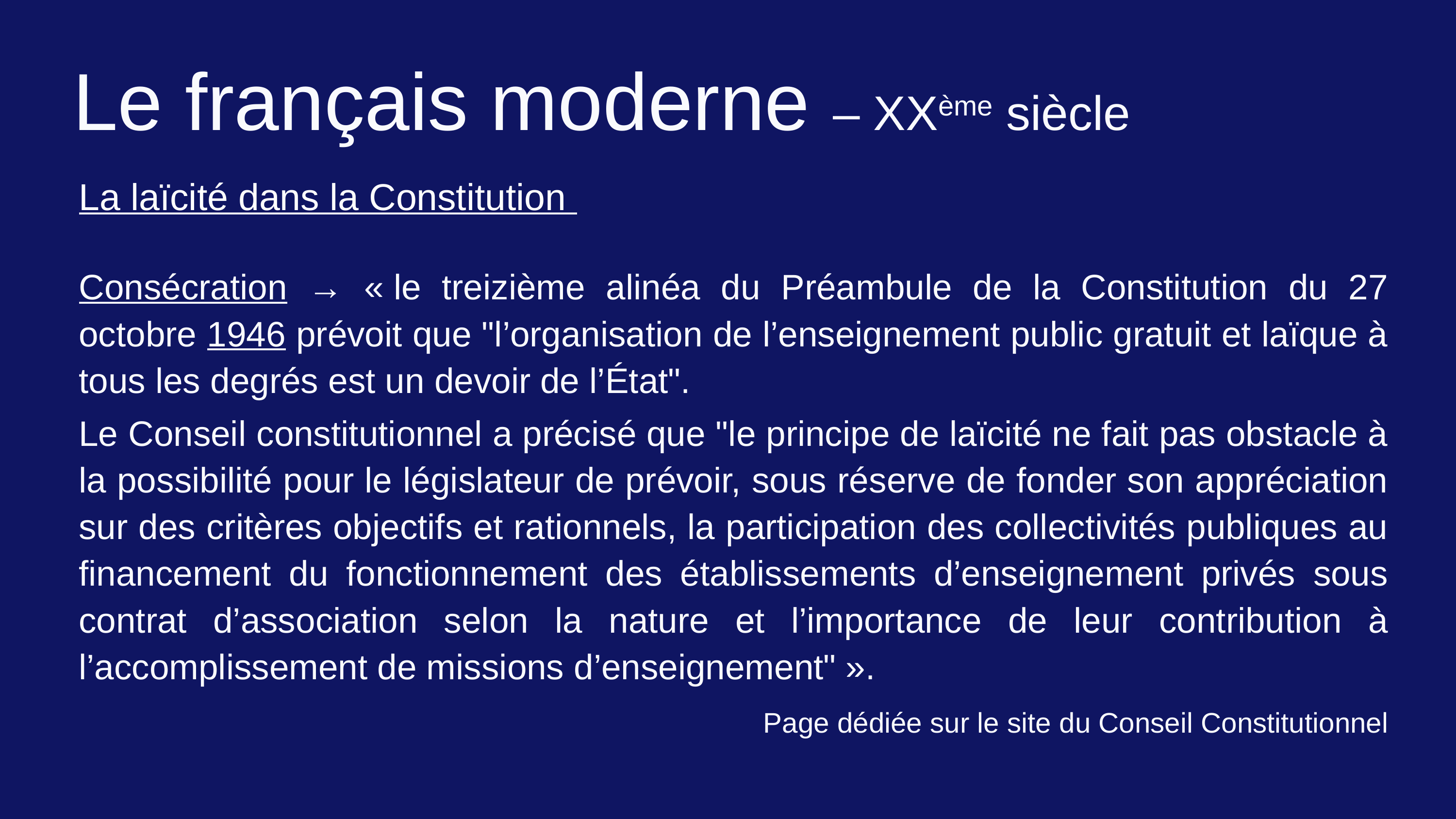

Le français moderne – XXème siècle
La laïcité dans la Constitution
Consécration → « le treizième alinéa du Préambule de la Constitution du 27 octobre 1946 prévoit que "l’organisation de l’enseignement public gratuit et laïque à tous les degrés est un devoir de l’État".
Le Conseil constitutionnel a précisé que "le principe de laïcité ne fait pas obstacle à la possibilité pour le législateur de prévoir, sous réserve de fonder son appréciation sur des critères objectifs et rationnels, la participation des collectivités publiques au financement du fonctionnement des établissements d’enseignement privés sous contrat d’association selon la nature et l’importance de leur contribution à l’accomplissement de missions d’enseignement" ».
Page dédiée sur le site du Conseil Constitutionnel